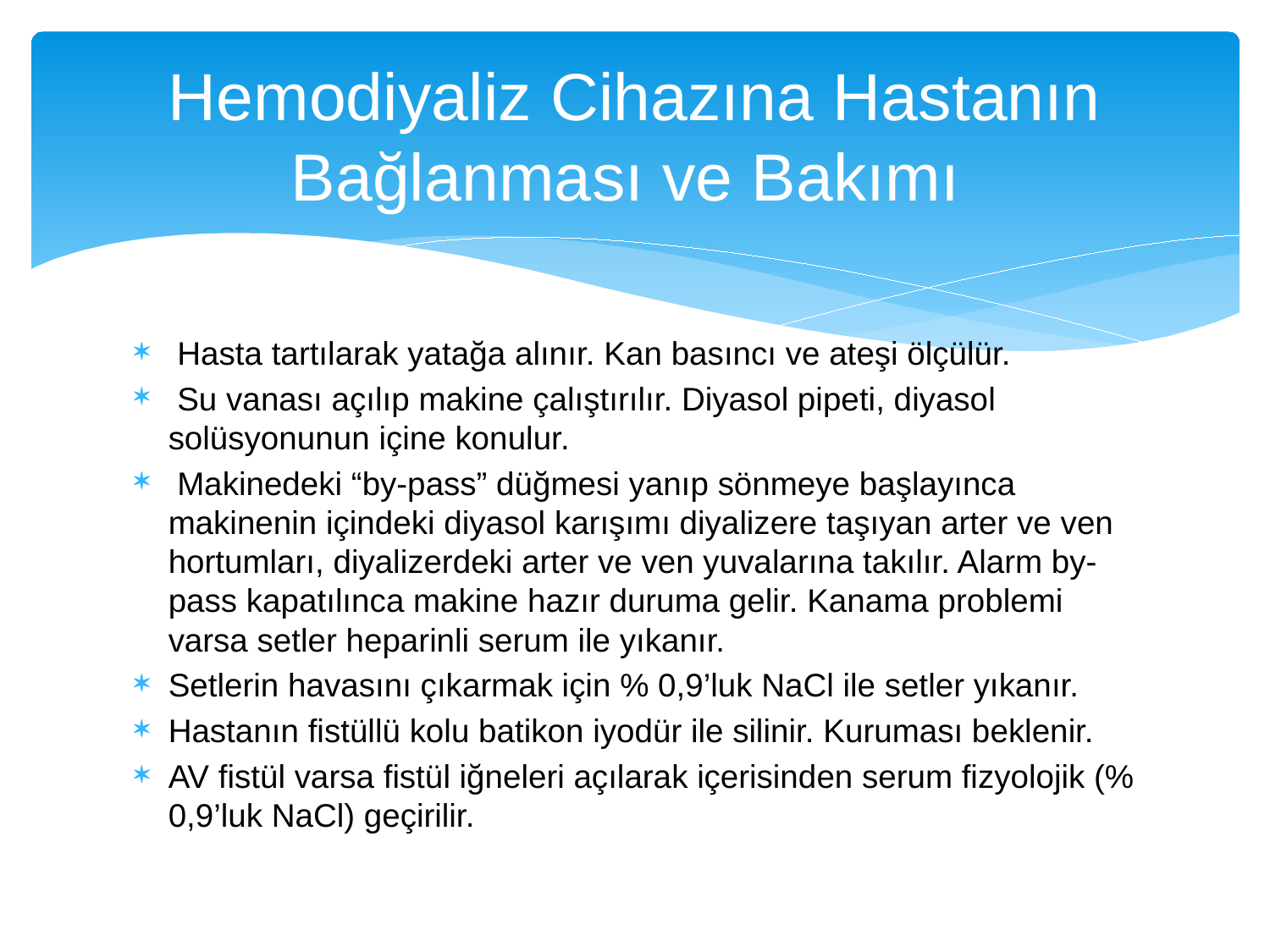

# Hemodiyaliz Cihazına Hastanın Bağlanması ve Bakımı
 Hasta tartılarak yatağa alınır. Kan basıncı ve ateşi ölçülür.
 Su vanası açılıp makine çalıştırılır. Diyasol pipeti, diyasol solüsyonunun içine konulur.
 Makinedeki “by-pass” düğmesi yanıp sönmeye başlayınca makinenin içindeki diyasol karışımı diyalizere taşıyan arter ve ven hortumları, diyalizerdeki arter ve ven yuvalarına takılır. Alarm by-pass kapatılınca makine hazır duruma gelir. Kanama problemi varsa setler heparinli serum ile yıkanır.
Setlerin havasını çıkarmak için % 0,9’luk NaCl ile setler yıkanır.
Hastanın fistüllü kolu batikon iyodür ile silinir. Kuruması beklenir.
AV fistül varsa fistül iğneleri açılarak içerisinden serum fizyolojik (% 0,9’luk NaCl) geçirilir.